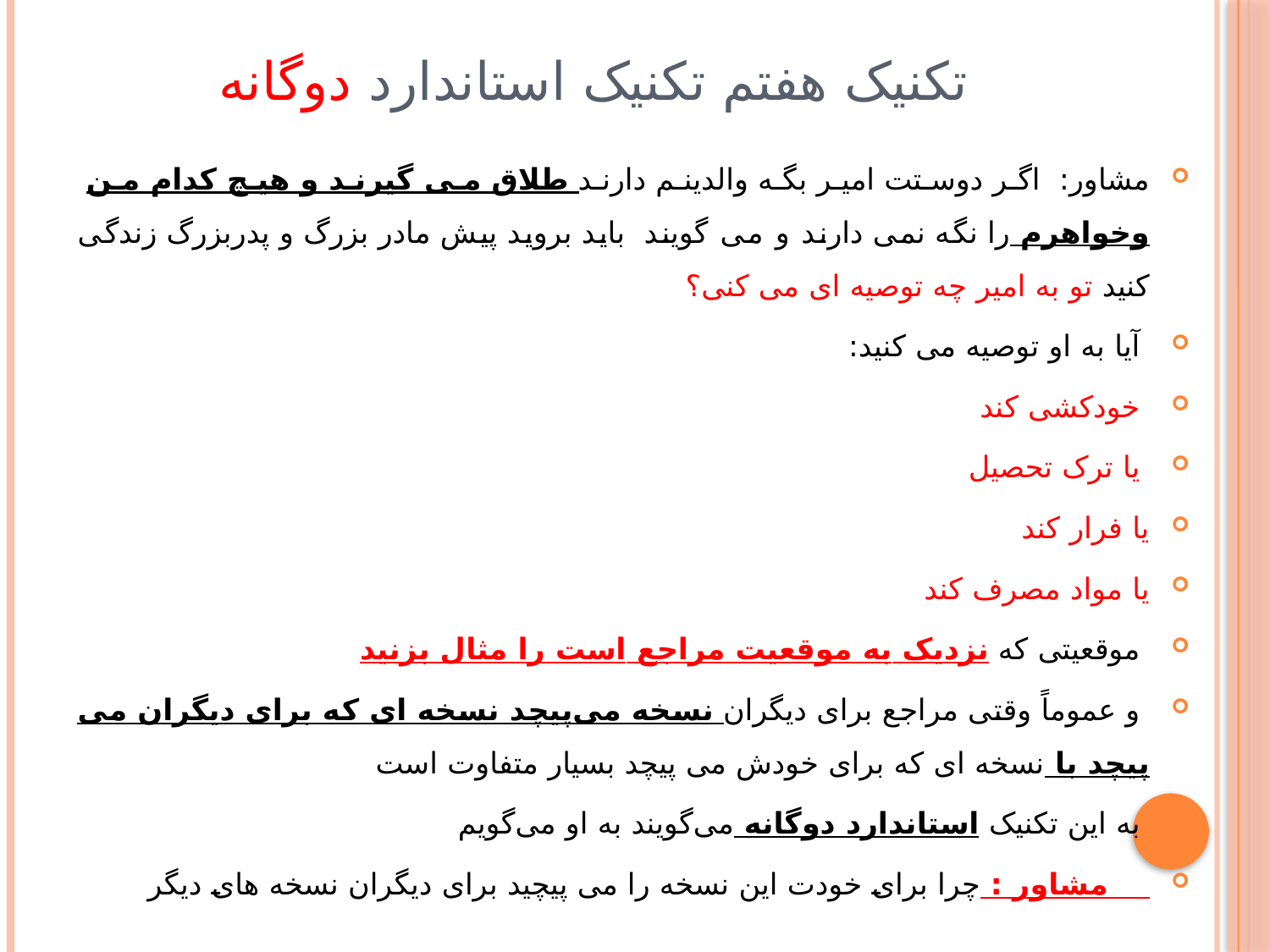

# تکنیک هفتم تکنیک استاندارد دوگانه
مشاور:  اگر دوستت امیر بگه والدینم دارند طلاق می گیرند و هیچ کدام من وخواهرم را نگه نمی دارند و می گویند  باید بروید پیش مادر بزرگ و پدربزرگ زندگی کنید تو به امیر چه توصیه ای می کنی؟
 آیا به او توصیه می کنید:
 خودکشی کند
 یا ترک تحصیل
یا فرار کند
یا مواد مصرف کند
 موقعیتی که نزدیک به موقعیت مراجع است را مثال بزنید
 و عموماً وقتی مراجع برای دیگران نسخه می‌پیچد نسخه ای که برای دیگران می پیچد با نسخه ای که برای خودش می پیچد بسیار متفاوت است
 به این تکنیک استاندارد دوگانه می‌گویند به او می‌گویم
    مشاور : چرا برای خودت این نسخه را می پیچید برای دیگران نسخه های دیگر